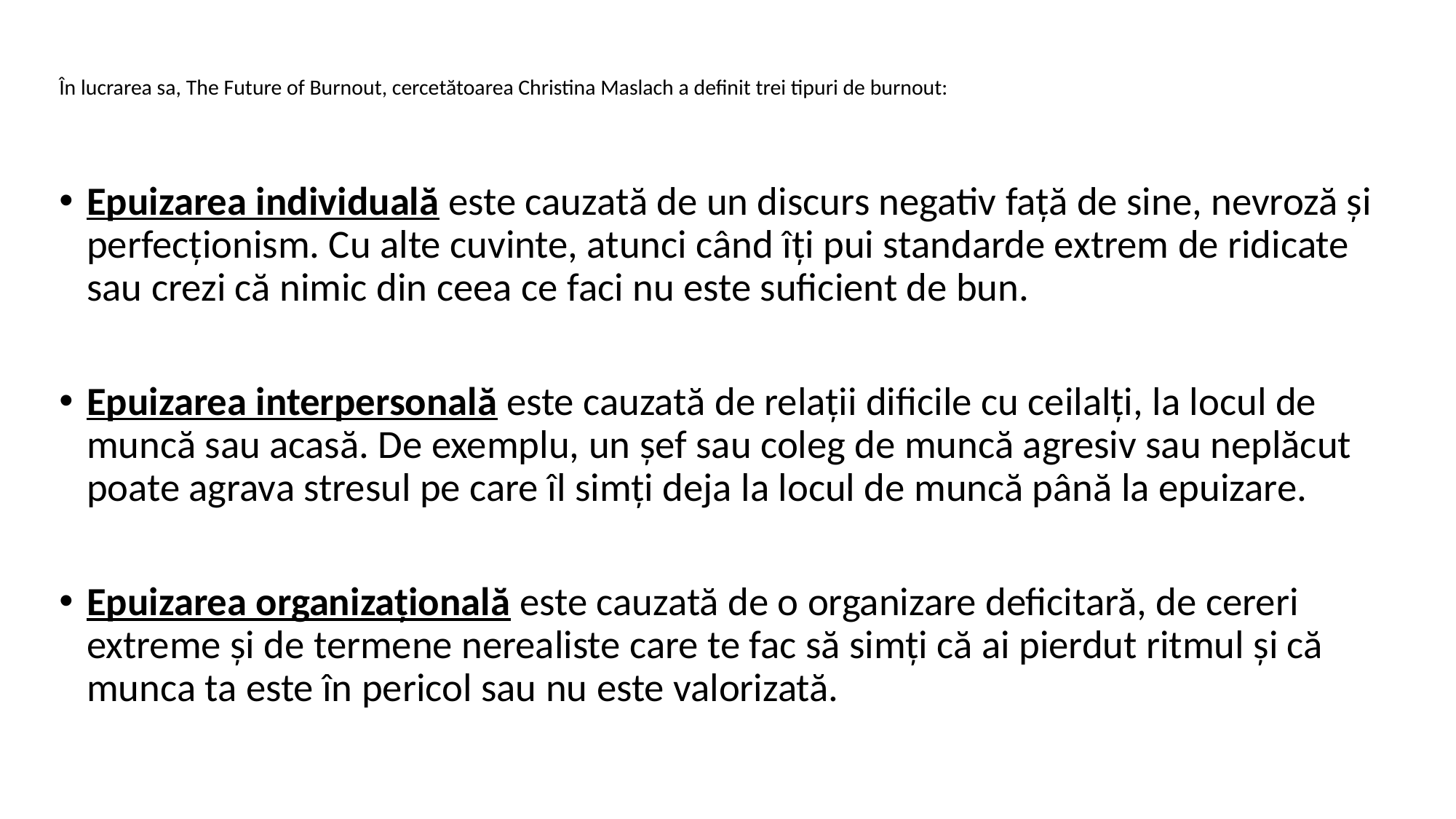

# În lucrarea sa, The Future of Burnout, cercetătoarea Christina Maslach a definit trei tipuri de burnout:
Epuizarea individuală este cauzată de un discurs negativ față de sine, nevroză și perfecționism. Cu alte cuvinte, atunci când îți pui standarde extrem de ridicate sau crezi că nimic din ceea ce faci nu este suficient de bun.

Epuizarea interpersonală este cauzată de relații dificile cu ceilalți, la locul de muncă sau acasă. De exemplu, un șef sau coleg de muncă agresiv sau neplăcut poate agrava stresul pe care îl simți deja la locul de muncă până la epuizare.

Epuizarea organizațională este cauzată de o organizare deficitară, de cereri extreme și de termene nerealiste care te fac să simți că ai pierdut ritmul și că munca ta este în pericol sau nu este valorizată.